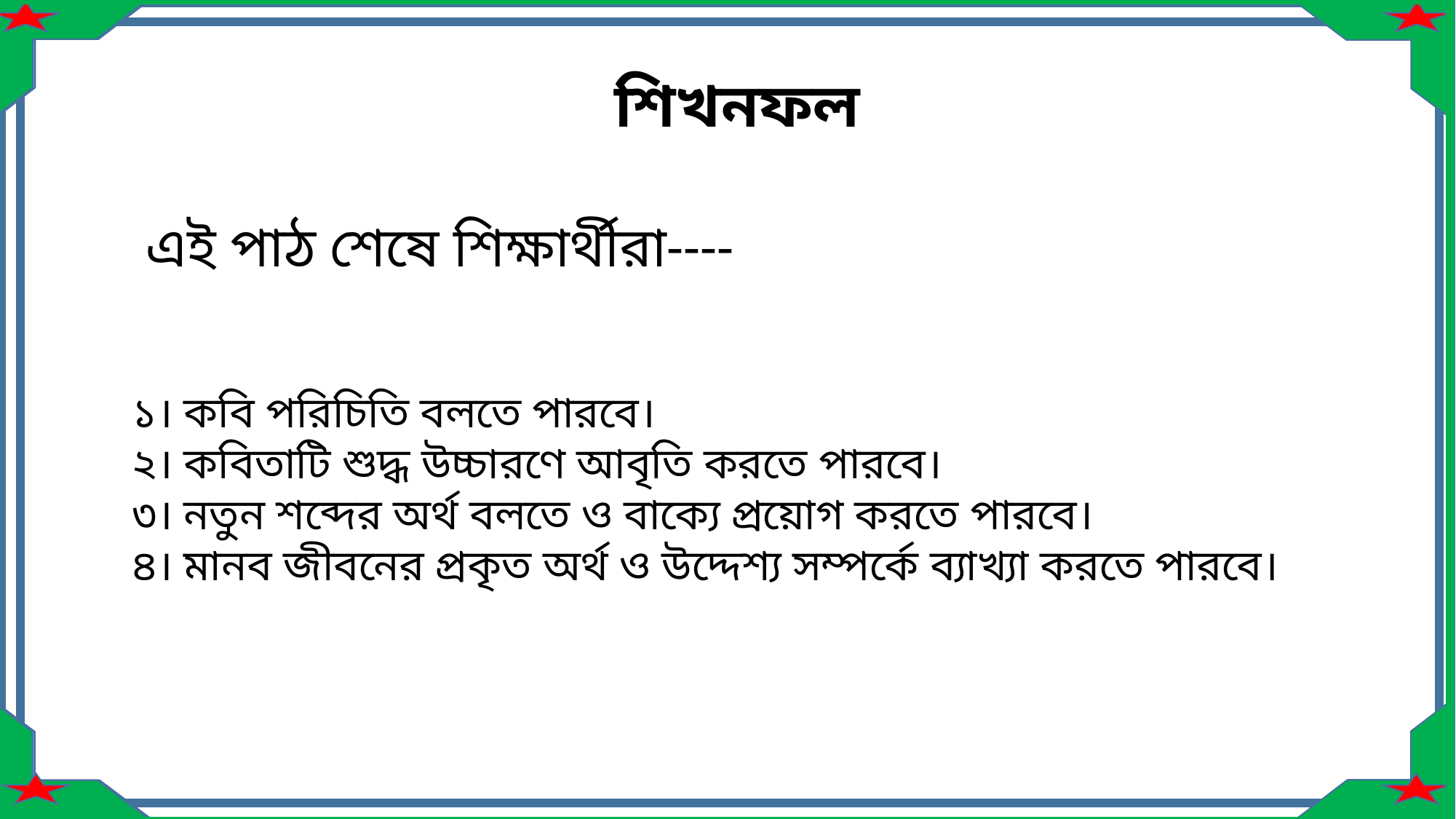

শিখনফল
এই পাঠ শেষে শিক্ষার্থীরা----
১। কবি পরিচিতি বলতে পারবে।
২। কবিতাটি শুদ্ধ উচ্চারণে আবৃতি করতে পারবে।
৩। নতুন শব্দের অর্থ বলতে ও বাক্যে প্রয়োগ করতে পারবে।
৪। মানব জীবনের প্রকৃত অর্থ ও উদ্দেশ্য সম্পর্কে ব্যাখ্যা করতে পারবে।